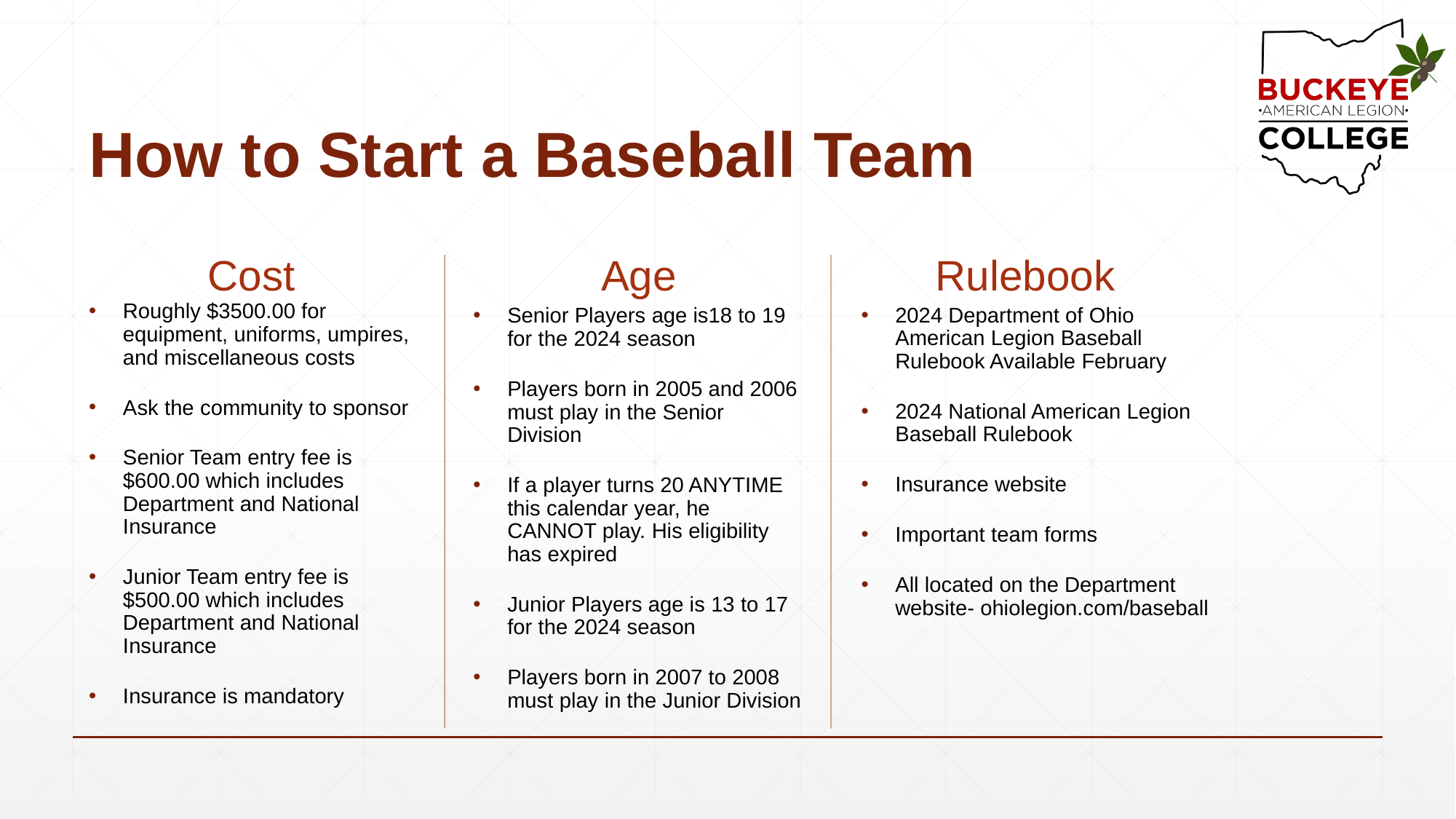

# How to Start a Baseball Team
Cost
Age
Rulebook
Roughly $3500.00 for equipment, uniforms, umpires, and miscellaneous costs
Ask the community to sponsor
Senior Team entry fee is $600.00 which includes Department and National Insurance
Junior Team entry fee is $500.00 which includes Department and National Insurance
Insurance is mandatory
2024 Department of Ohio American Legion Baseball Rulebook Available February
2024 National American Legion Baseball Rulebook
Insurance website
Important team forms
All located on the Department website- ohiolegion.com/baseball
Senior Players age is18 to 19 for the 2024 season
Players born in 2005 and 2006 must play in the Senior Division
If a player turns 20 ANYTIME this calendar year, he CANNOT play. His eligibility has expired
Junior Players age is 13 to 17 for the 2024 season
Players born in 2007 to 2008 must play in the Junior Division